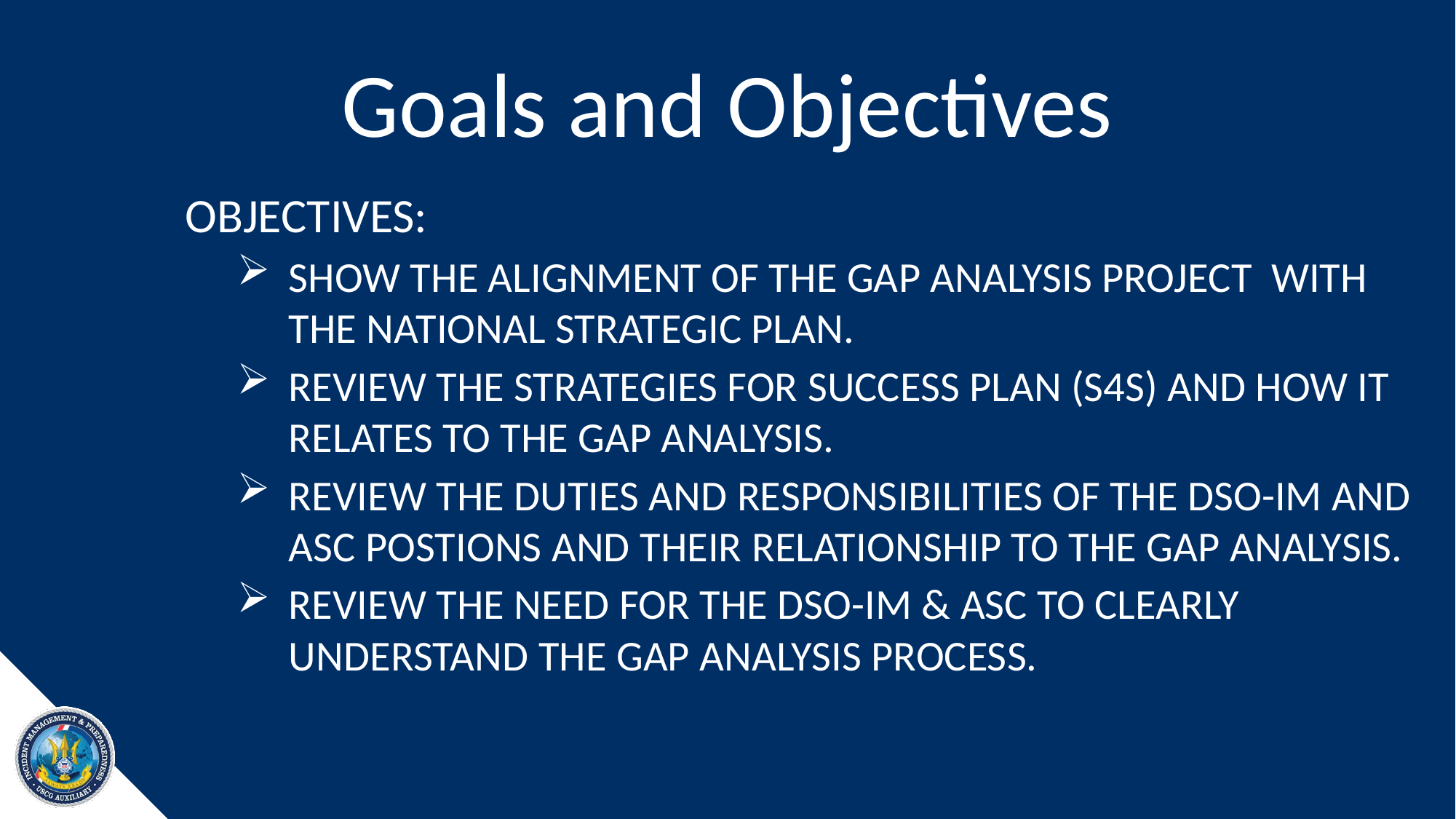

# Goals and Objectives
OBJECTIVES:
SHOW THE ALIGNMENT OF THE GAP ANALYSIS PROJECT  WITH THE NATIONAL STRATEGIC PLAN.
REVIEW THE STRATEGIES FOR SUCCESS PLAN (S4S) AND HOW IT RELATES TO THE GAP ANALYSIS.
REVIEW THE DUTIES AND RESPONSIBILITIES OF THE DSO-IM AND ASC POSTIONS AND THEIR RELATIONSHIP TO THE GAP ANALYSIS.
REVIEW THE NEED FOR THE DSO-IM & ASC TO CLEARLY UNDERSTAND THE GAP ANALYSIS PROCESS.